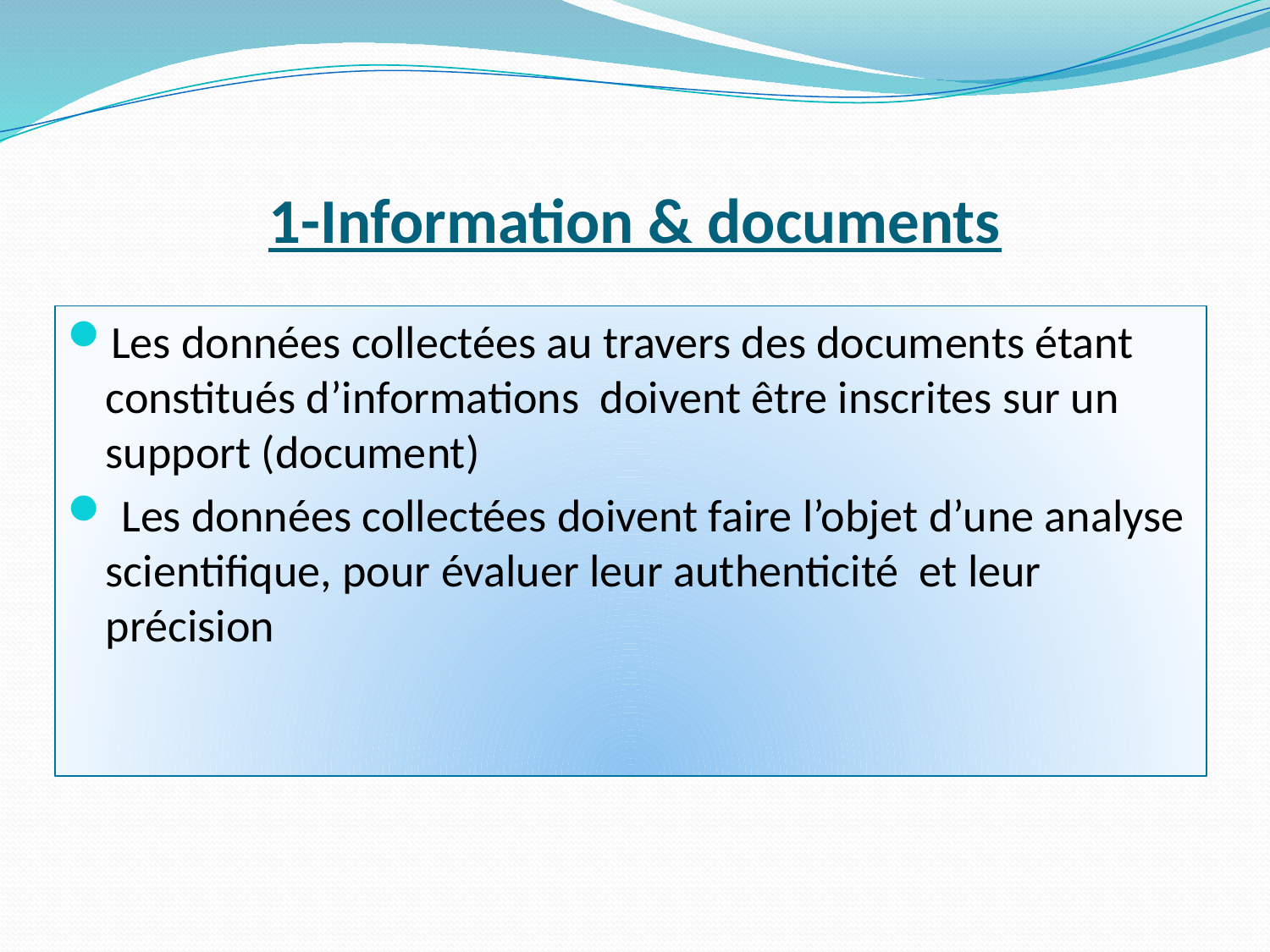

# 1-Information & documents
Les données collectées au travers des documents étant constitués d’informations  doivent être inscrites sur un support (document)
 Les données collectées doivent faire l’objet d’une analyse scientifique, pour évaluer leur authenticité  et leur précision